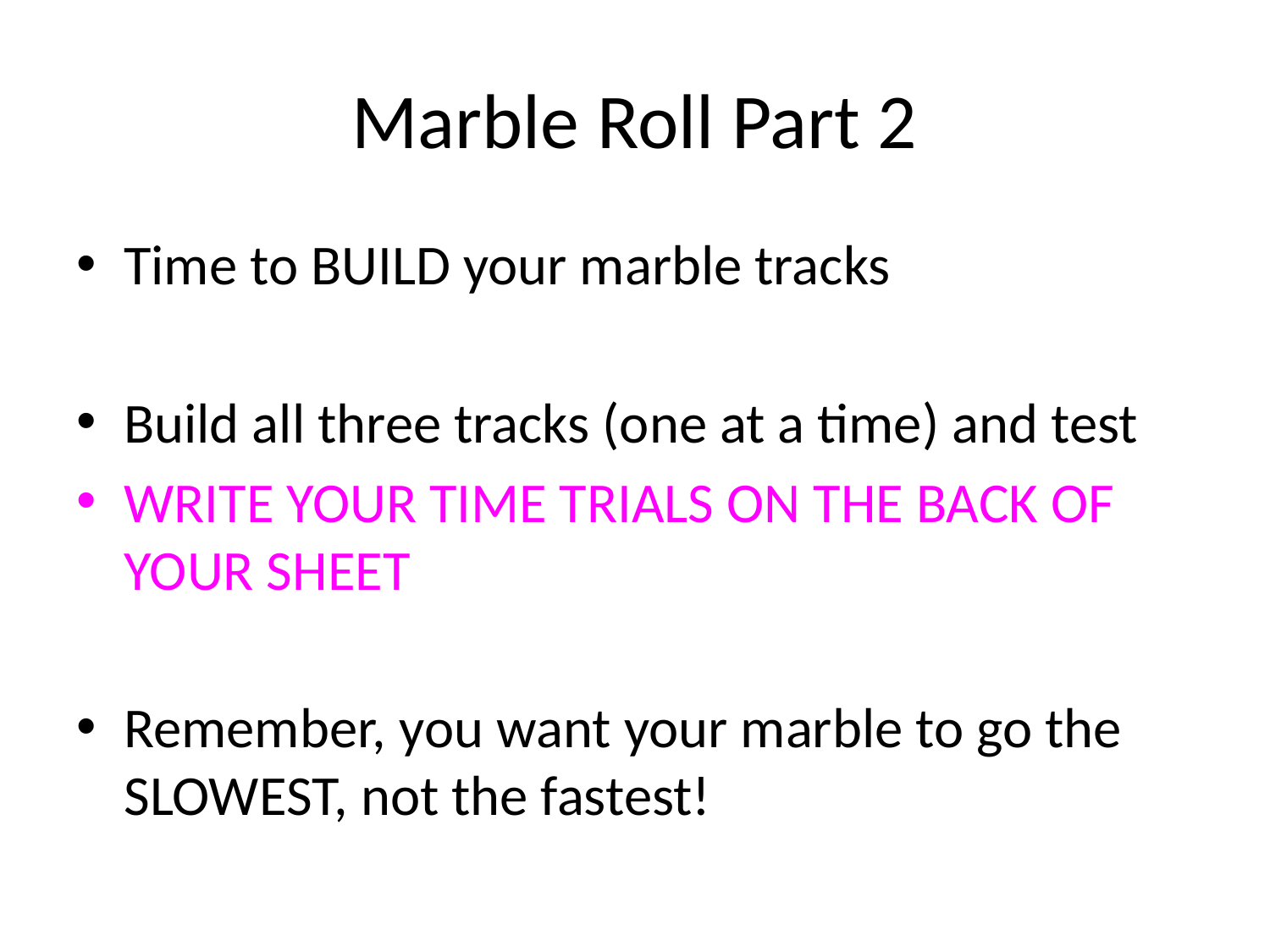

# Marble Roll Part 2
Time to BUILD your marble tracks

Build all three tracks (one at a time) and test
WRITE YOUR TIME TRIALS ON THE BACK OF YOUR SHEET

Remember, you want your marble to go the SLOWEST, not the fastest!